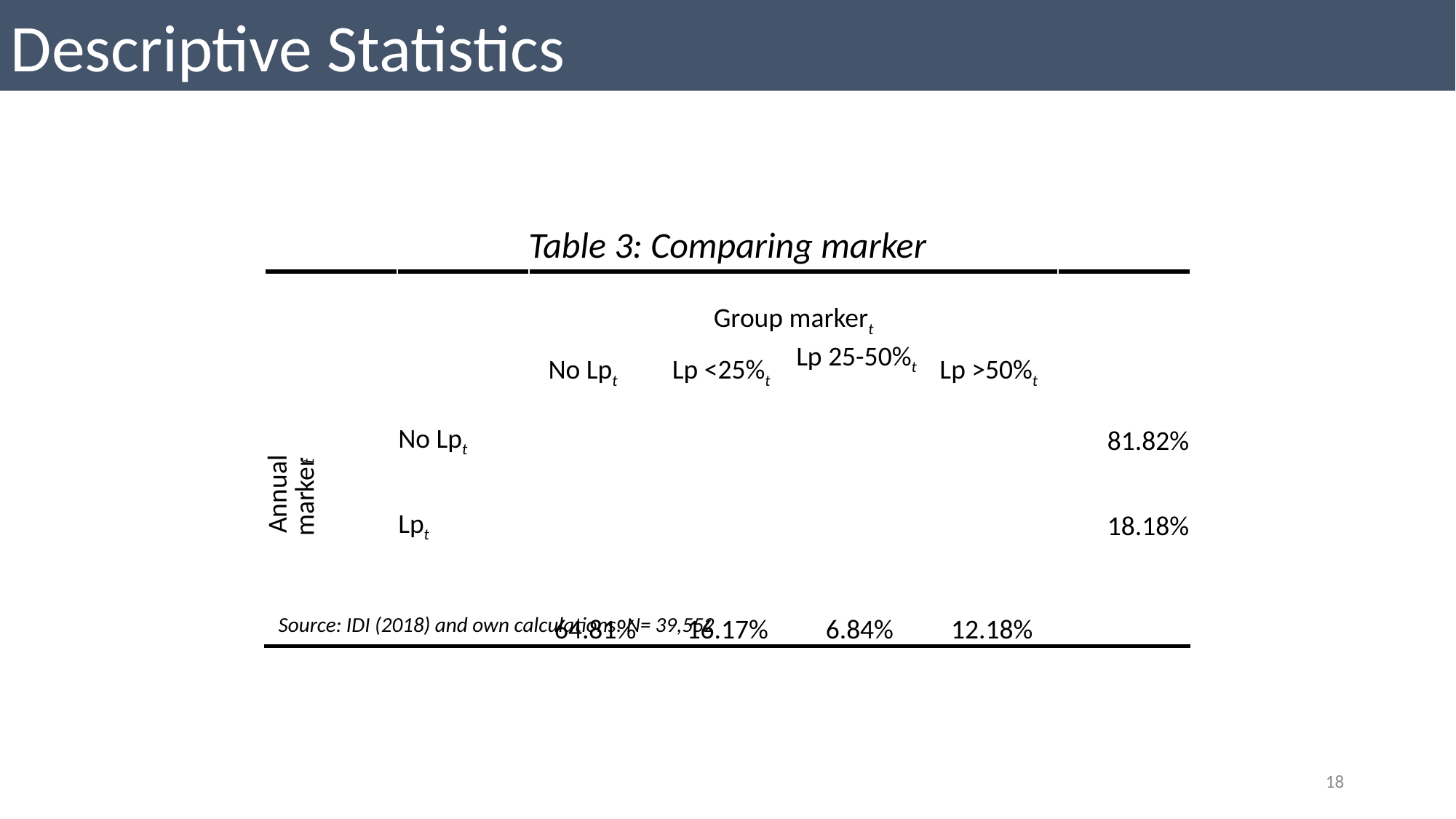

Descriptive Statistics
Table 3: Comparing marker
|  |  | Group markert |  |  |  |  |
| --- | --- | --- | --- | --- | --- | --- |
|  |  | No Lpt | Lp <25%t | Lp 25-50%t | Lp >50%t |  |
| Annual markert | No Lpt | 79.22% | 12.89% | 4.79% | 3.11% | 81.82% |
|  | Lpt | - | 30.94% | 16.06% | 53.00% | 18.18% |
|  |  | 64.81% | 16.17% | 6.84% | 12.18% |  |
Source: IDI (2018) and own calculations. N= 39,552
18